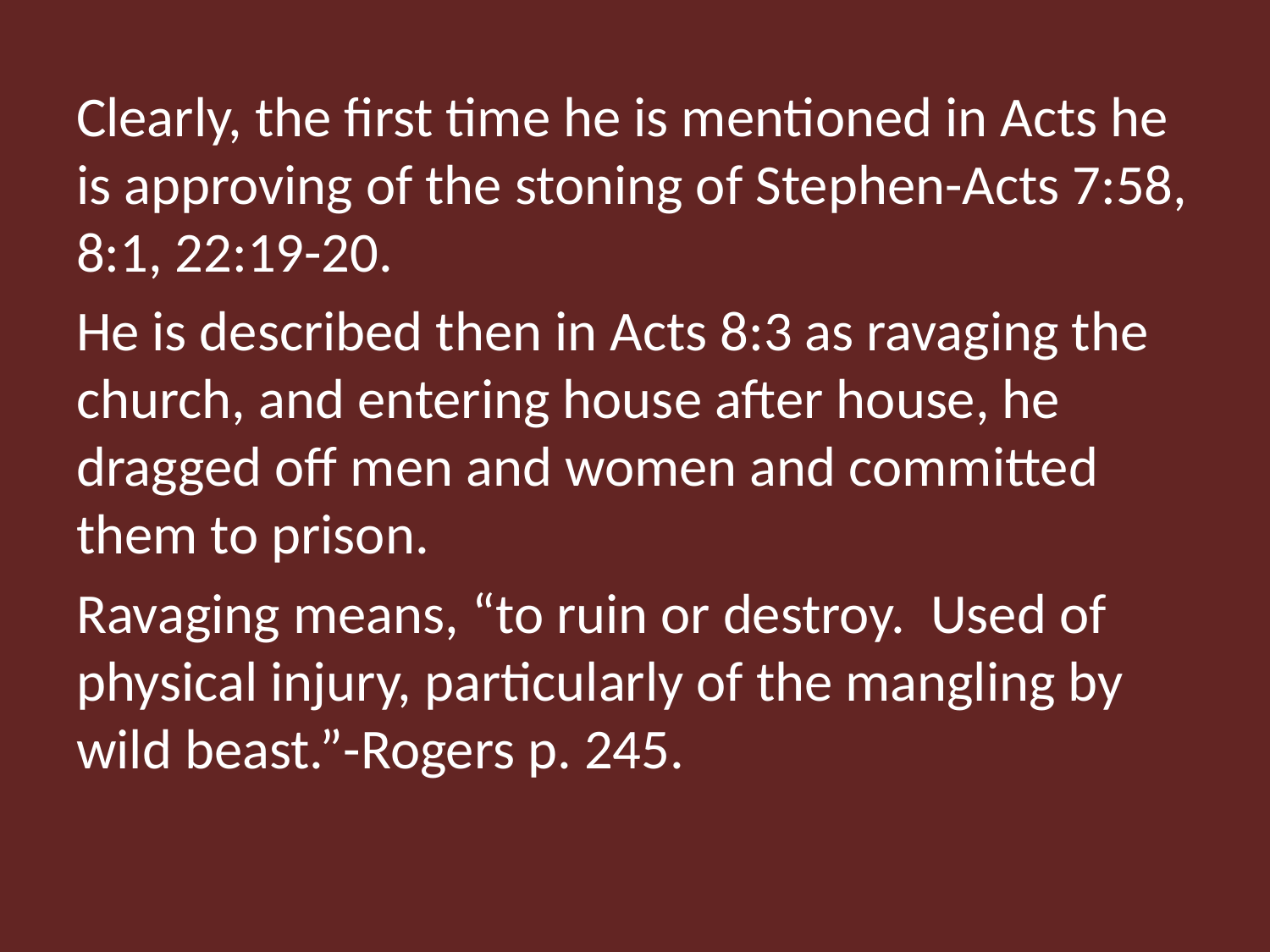

Clearly, the first time he is mentioned in Acts he is approving of the stoning of Stephen-Acts 7:58, 8:1, 22:19-20.
He is described then in Acts 8:3 as ravaging the church, and entering house after house, he dragged off men and women and committed them to prison.
Ravaging means, “to ruin or destroy.  Used of physical injury, particularly of the mangling by wild beast.”-Rogers p. 245.